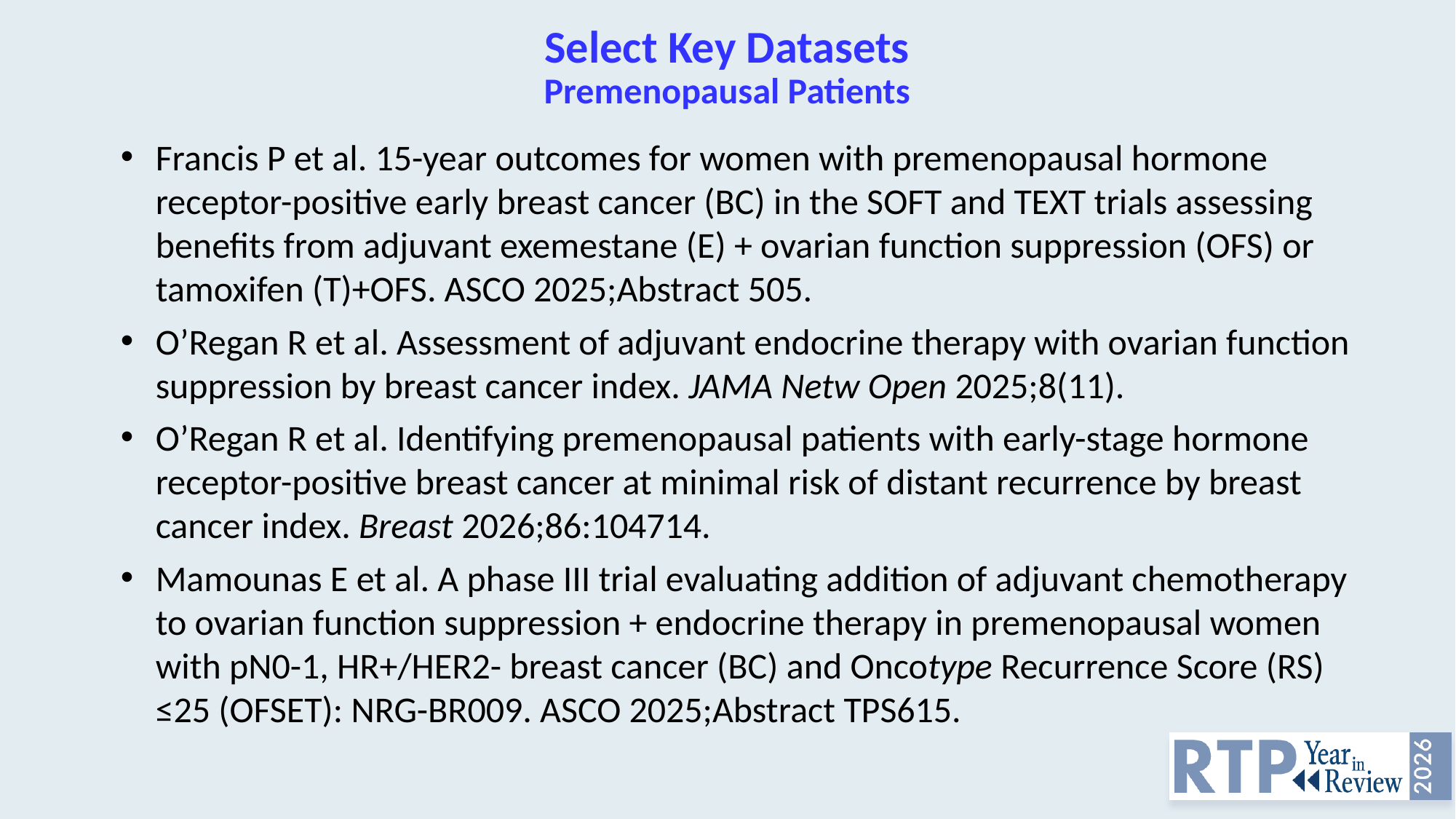

# Select Key Datasets Premenopausal Patients
Francis P et al. 15-year outcomes for women with premenopausal hormone receptor-positive early breast cancer (BC) in the SOFT and TEXT trials assessing benefits from adjuvant exemestane (E) + ovarian function suppression (OFS) or tamoxifen (T)+OFS. ASCO 2025;Abstract 505.
O’Regan R et al. Assessment of adjuvant endocrine therapy with ovarian function suppression by breast cancer index. JAMA Netw Open 2025;8(11).
O’Regan R et al. Identifying premenopausal patients with early-stage hormone receptor-positive breast cancer at minimal risk of distant recurrence by breast cancer index. Breast 2026;86:104714.
Mamounas E et al. A phase III trial evaluating addition of adjuvant chemotherapy to ovarian function suppression + endocrine therapy in premenopausal women with pN0-1, HR+/HER2- breast cancer (BC) and Oncotype Recurrence Score (RS) ≤25 (OFSET): NRG-BR009. ASCO 2025;Abstract TPS615.